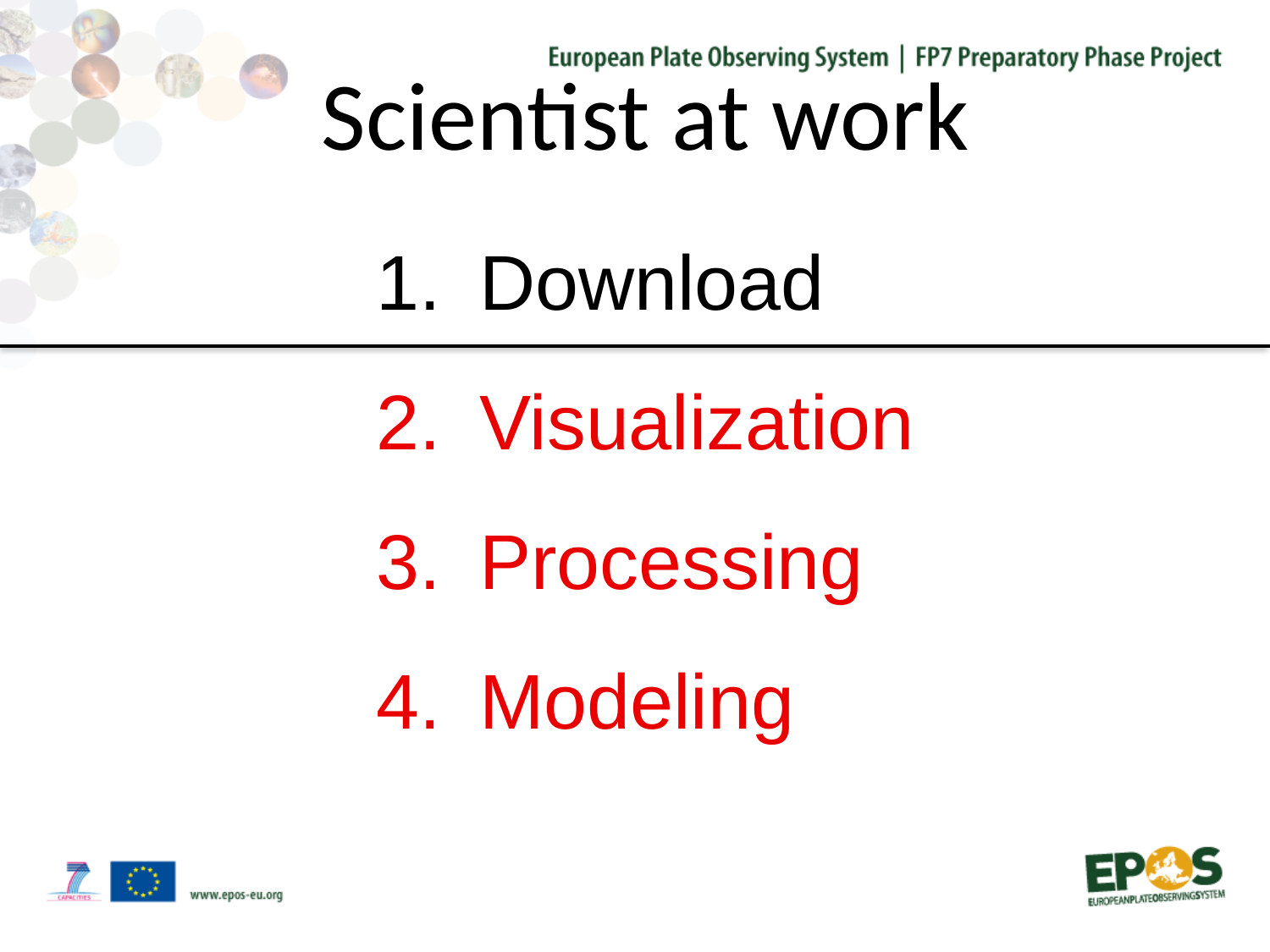

# Scientist at work
Download
Visualization
Processing
Modeling